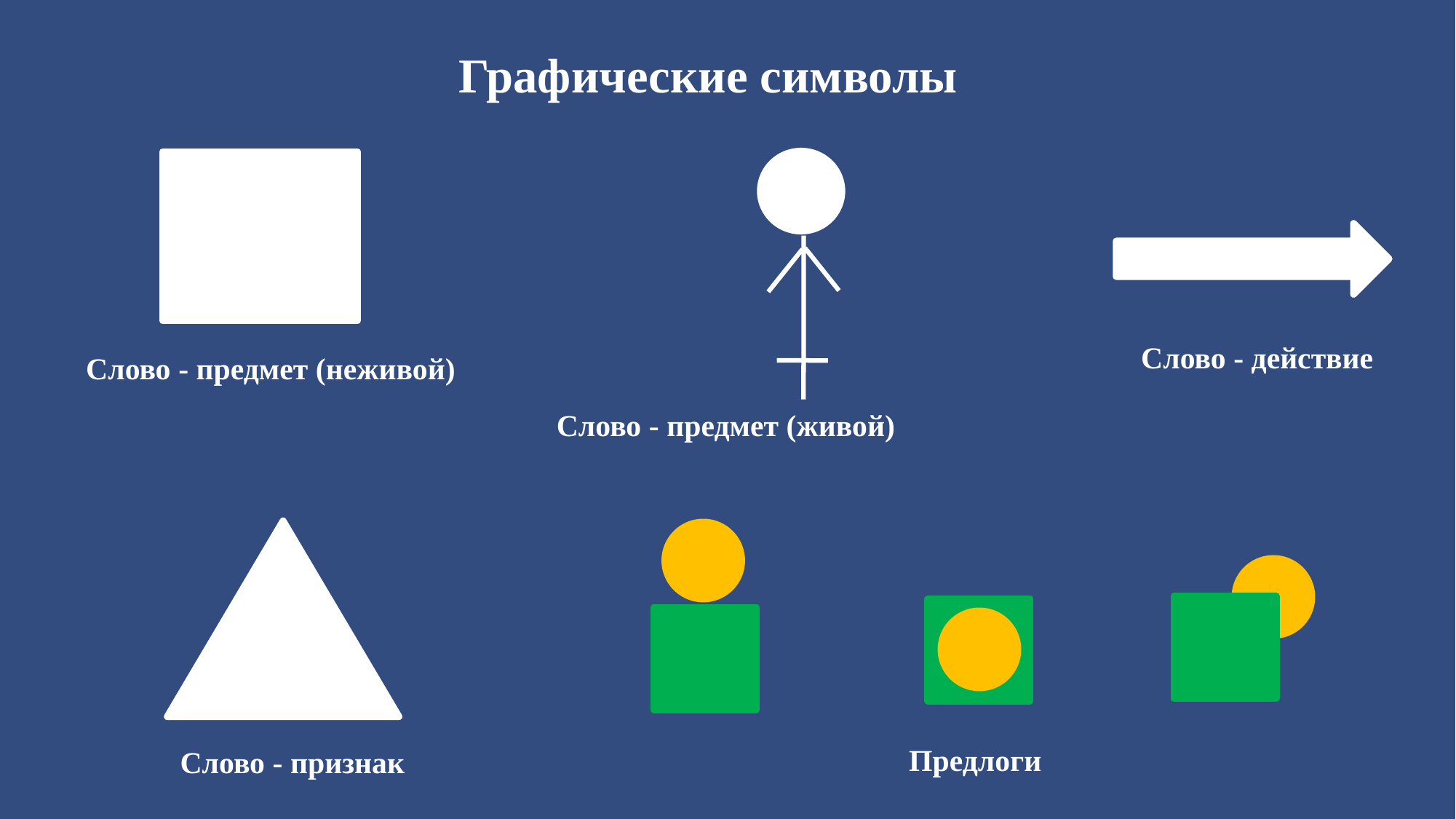

Графические символы

Слово - действие
Слово - предмет (неживой)
Слово - предмет (живой)

Предлоги
Слово - признак